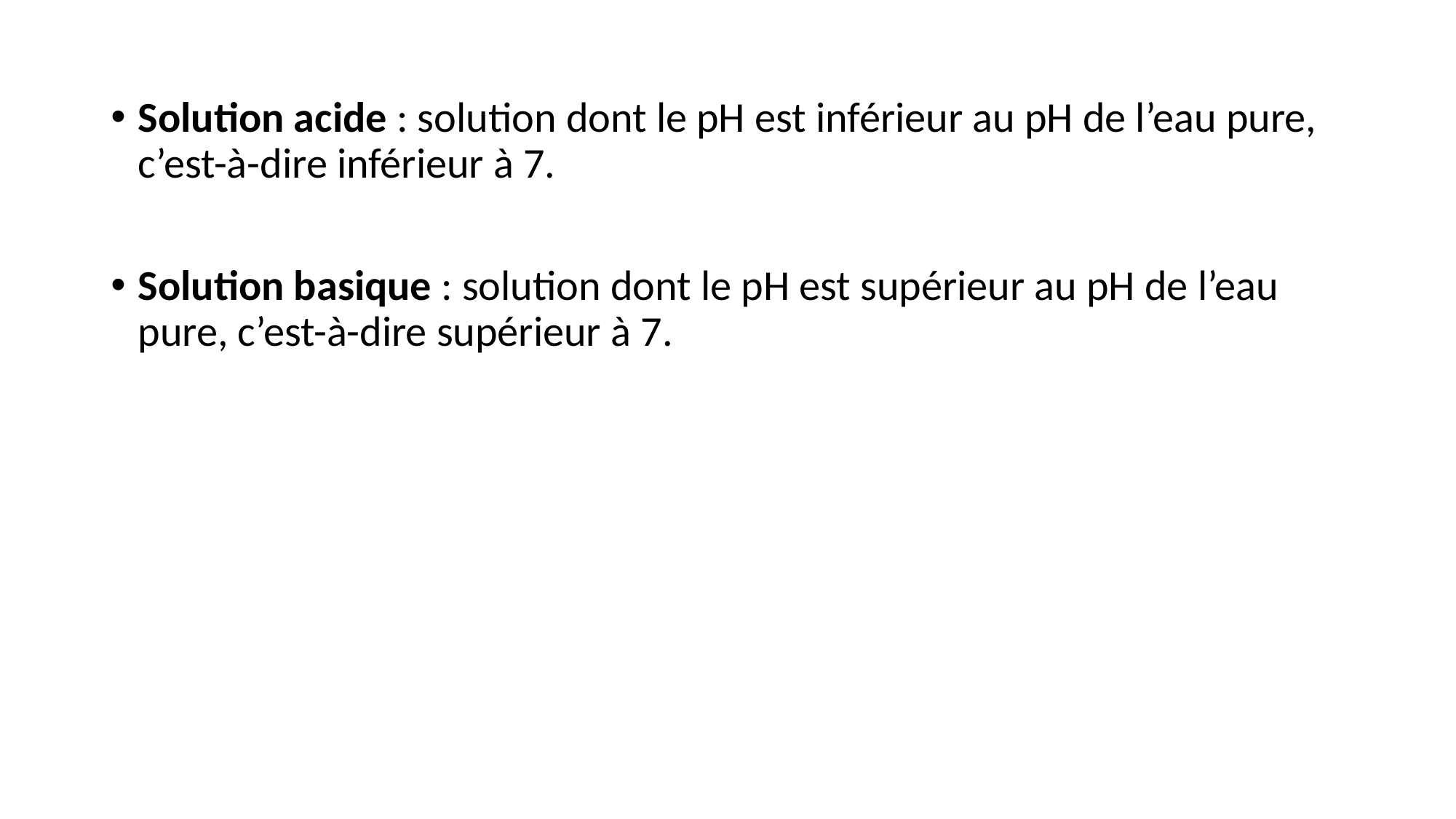

Solution acide : solution dont le pH est inférieur au pH de l’eau pure, c’est-à-dire inférieur à 7.

Solution basique : solution dont le pH est supérieur au pH de l’eau pure, c’est-à-dire supérieur à 7.